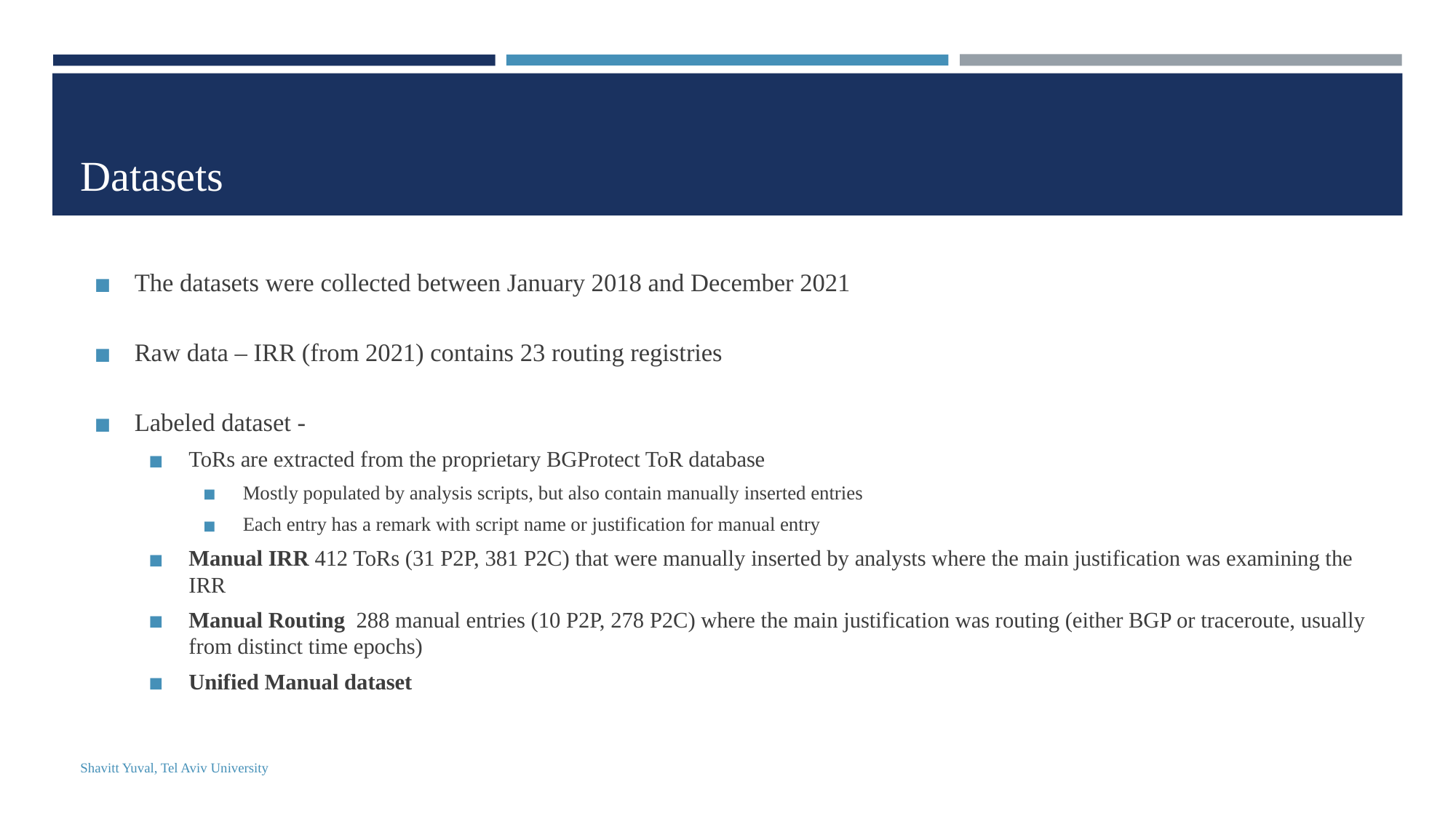

# Datasets
The datasets were collected between January 2018 and December 2021

Raw data – IRR (from 2021) contains 23 routing registries

Labeled dataset -
ToRs are extracted from the proprietary BGProtect ToR database
Mostly populated by analysis scripts, but also contain manually inserted entries
Each entry has a remark with script name or justification for manual entry
Manual IRR 412 ToRs (31 P2P, 381 P2C) that were manually inserted by analysts where the main justification was examining the IRR
Manual Routing  288 manual entries (10 P2P, 278 P2C) where the main justification was routing (either BGP or traceroute, usually from distinct time epochs)
Unified Manual dataset
Shavitt Yuval, Tel Aviv University